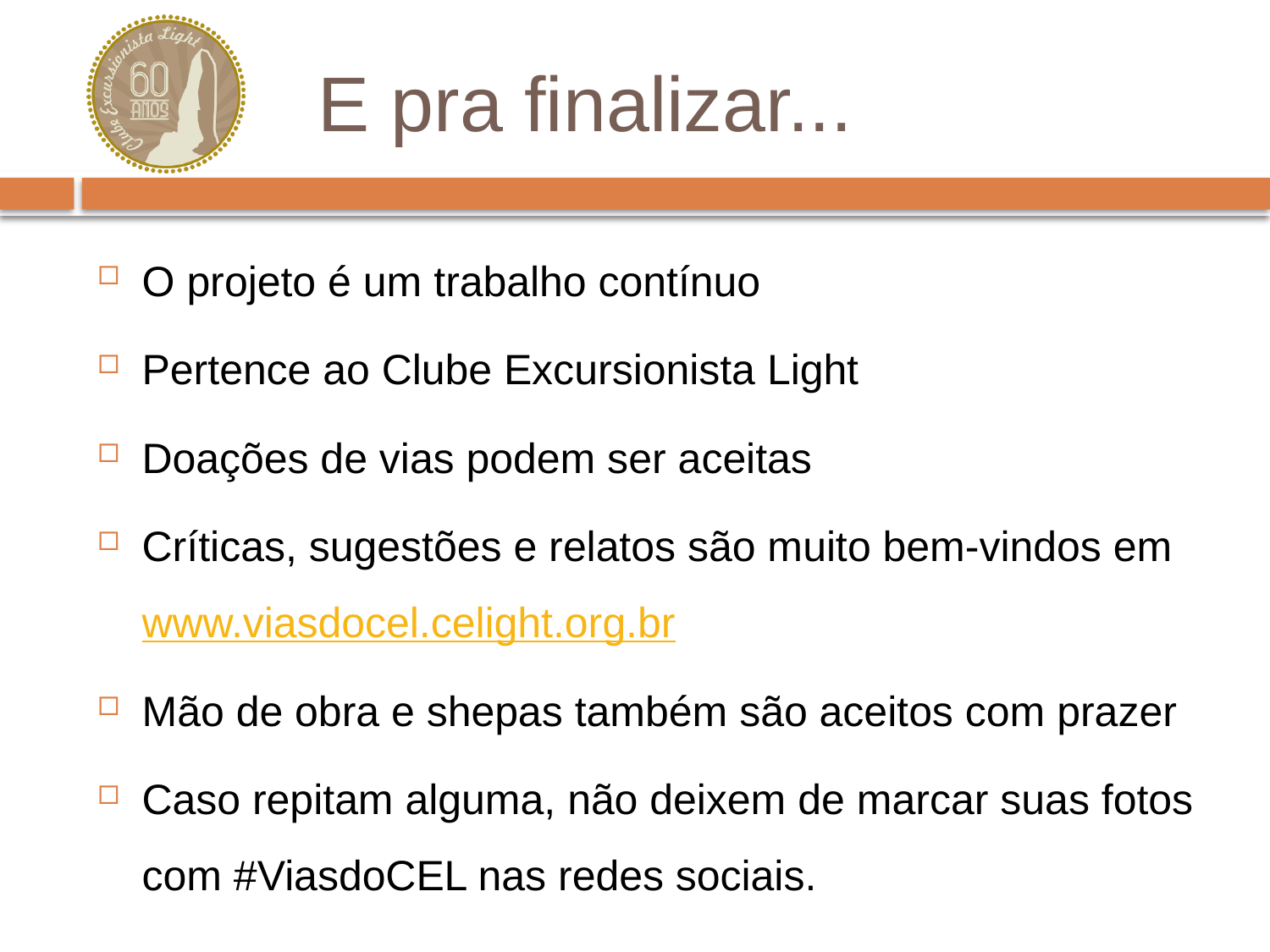

# E pra finalizar...
O projeto é um trabalho contínuo
Pertence ao Clube Excursionista Light
Doações de vias podem ser aceitas
Críticas, sugestões e relatos são muito bem-vindos em www.viasdocel.celight.org.br
Mão de obra e shepas também são aceitos com prazer
Caso repitam alguma, não deixem de marcar suas fotos com #ViasdoCEL nas redes sociais.